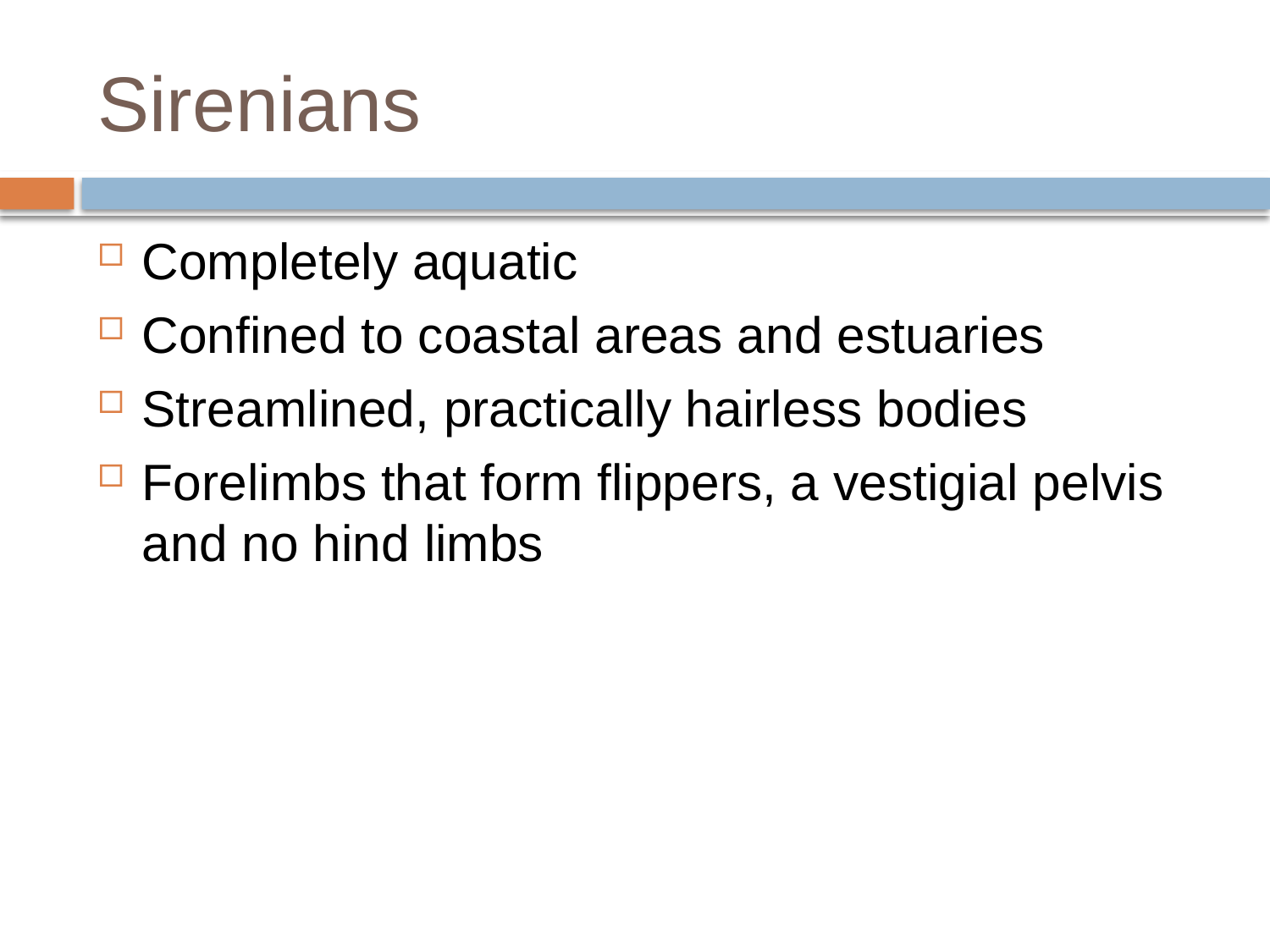

# Sirenians
Completely aquatic
Confined to coastal areas and estuaries
Streamlined, practically hairless bodies
Forelimbs that form flippers, a vestigial pelvis and no hind limbs